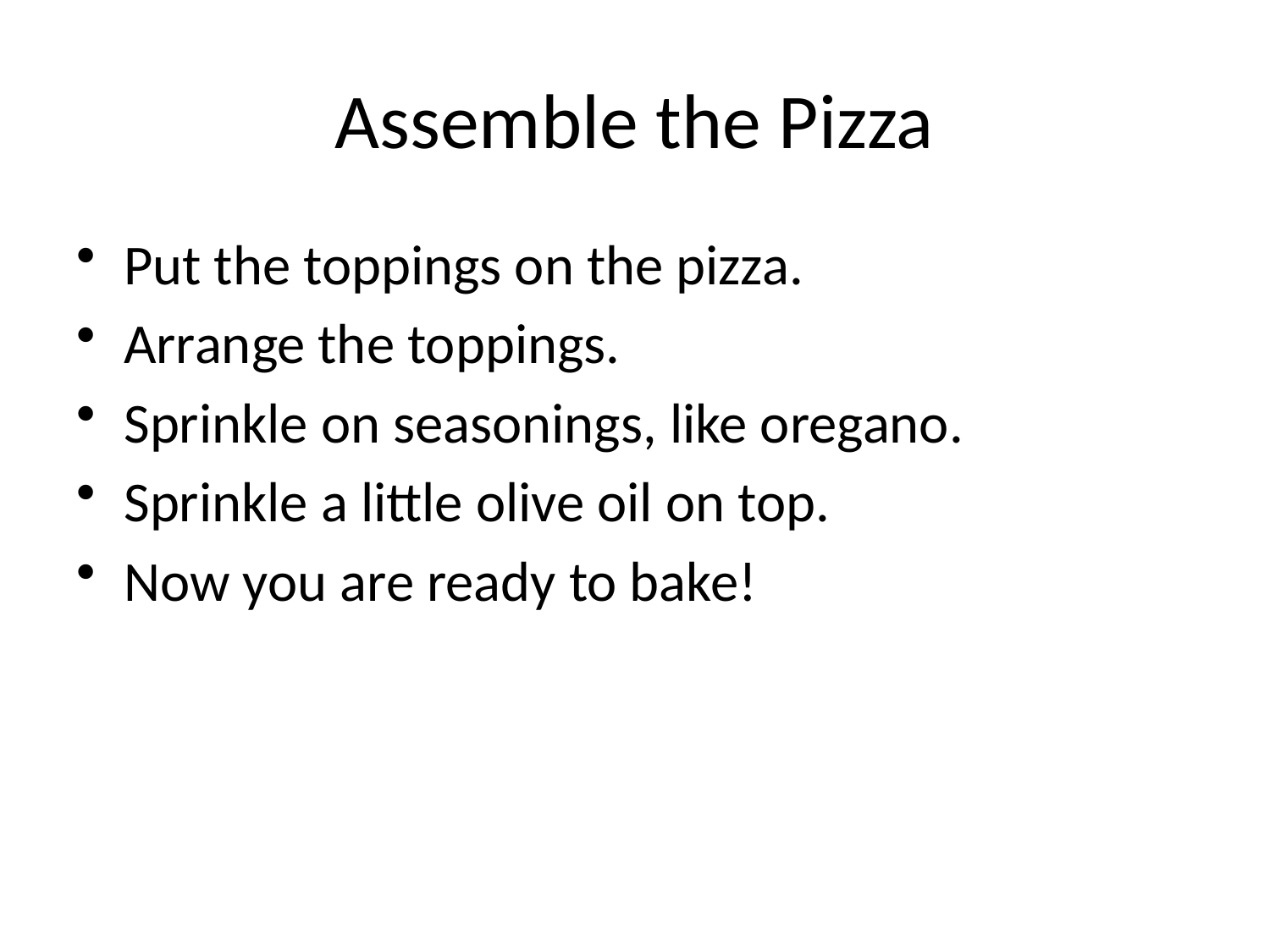

# Assemble the Pizza
Put the toppings on the pizza.
Arrange the toppings.
Sprinkle on seasonings, like oregano.
Sprinkle a little olive oil on top.
Now you are ready to bake!